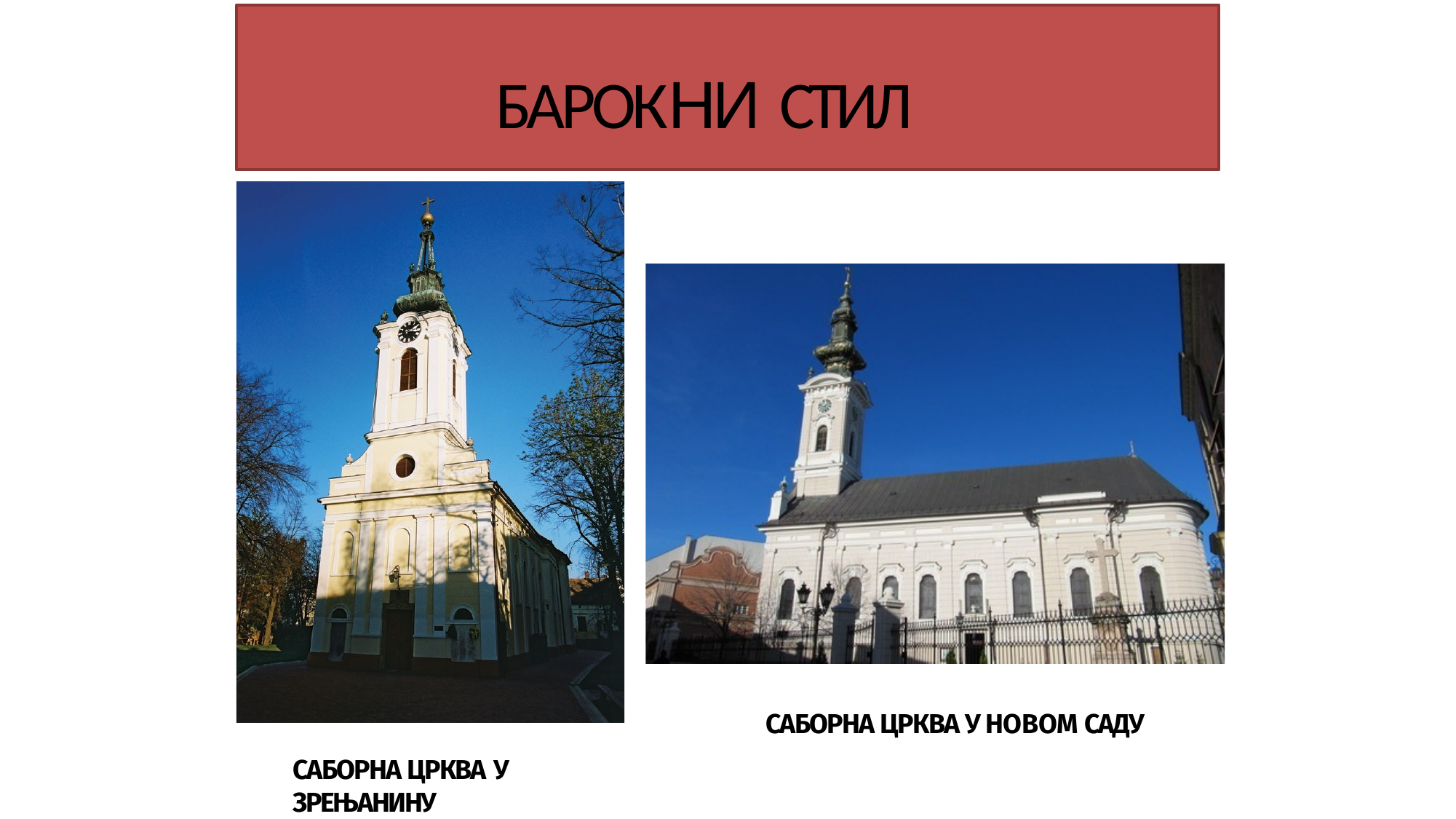

# БАРОКНИ СТИЛ

САБОРНА ЦРКВА У НОВОМ САДУ
САБОРНА ЦРКВА У  ЗРЕЊАНИНУ